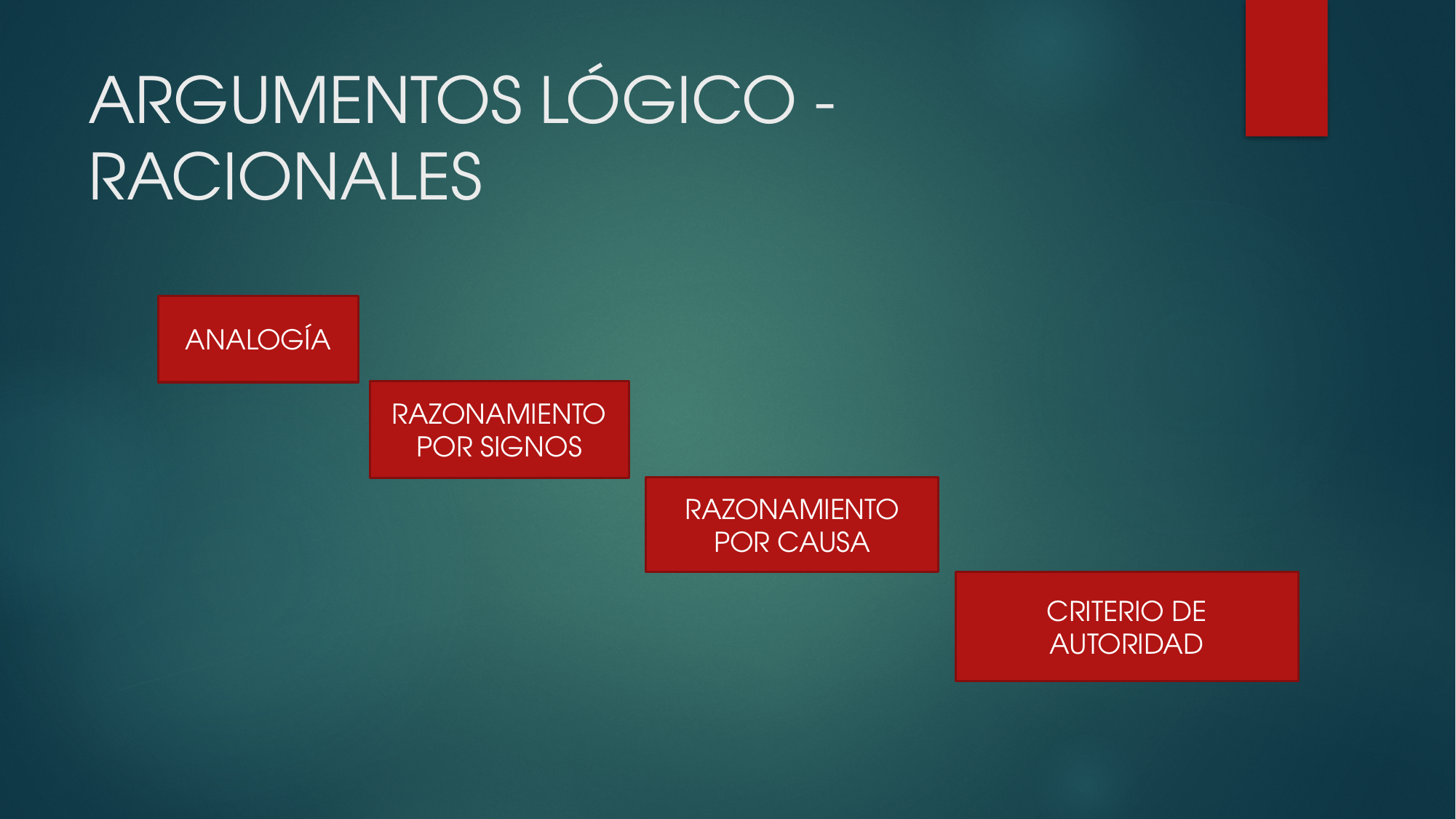

# ARGUMENTOS LÓGICO -RACIONALES

ANALOGÍA
RAZONAMIENTO POR SIGNOS
RAZONAMIENTO POR CAUSA
CRITERIO DE AUTORIDAD